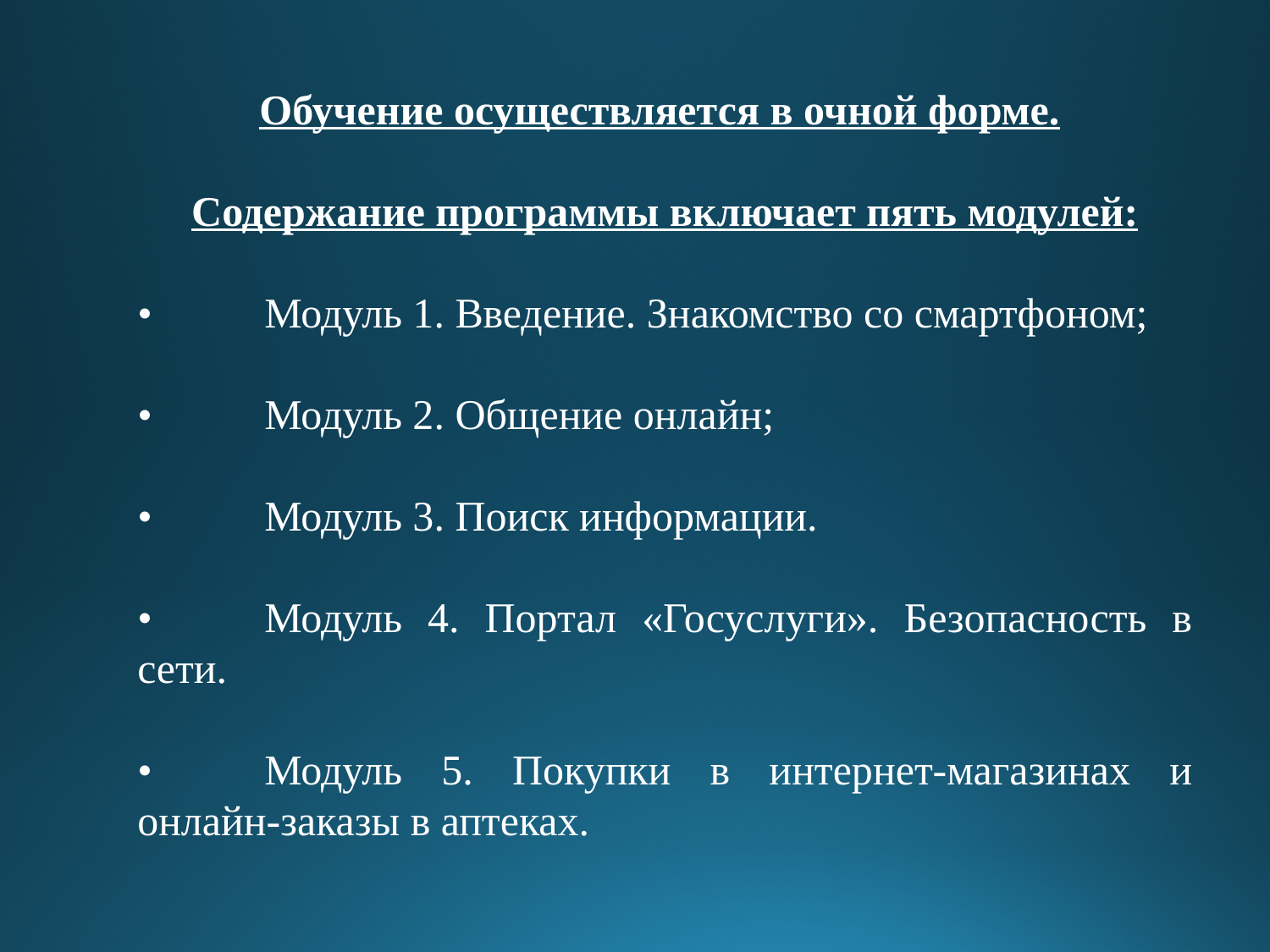

Обучение осуществляется в очной форме.

Содержание программы включает пять модулей:

•	Модуль 1. Введение. Знакомство со смартфоном;

•	Модуль 2. Общение онлайн;

•	Модуль 3. Поиск информации.

•	Модуль 4. Портал «Госуслуги». Безопасность в сети.

•	Модуль 5. Покупки в интернет-магазинах и онлайн-заказы в аптеках.